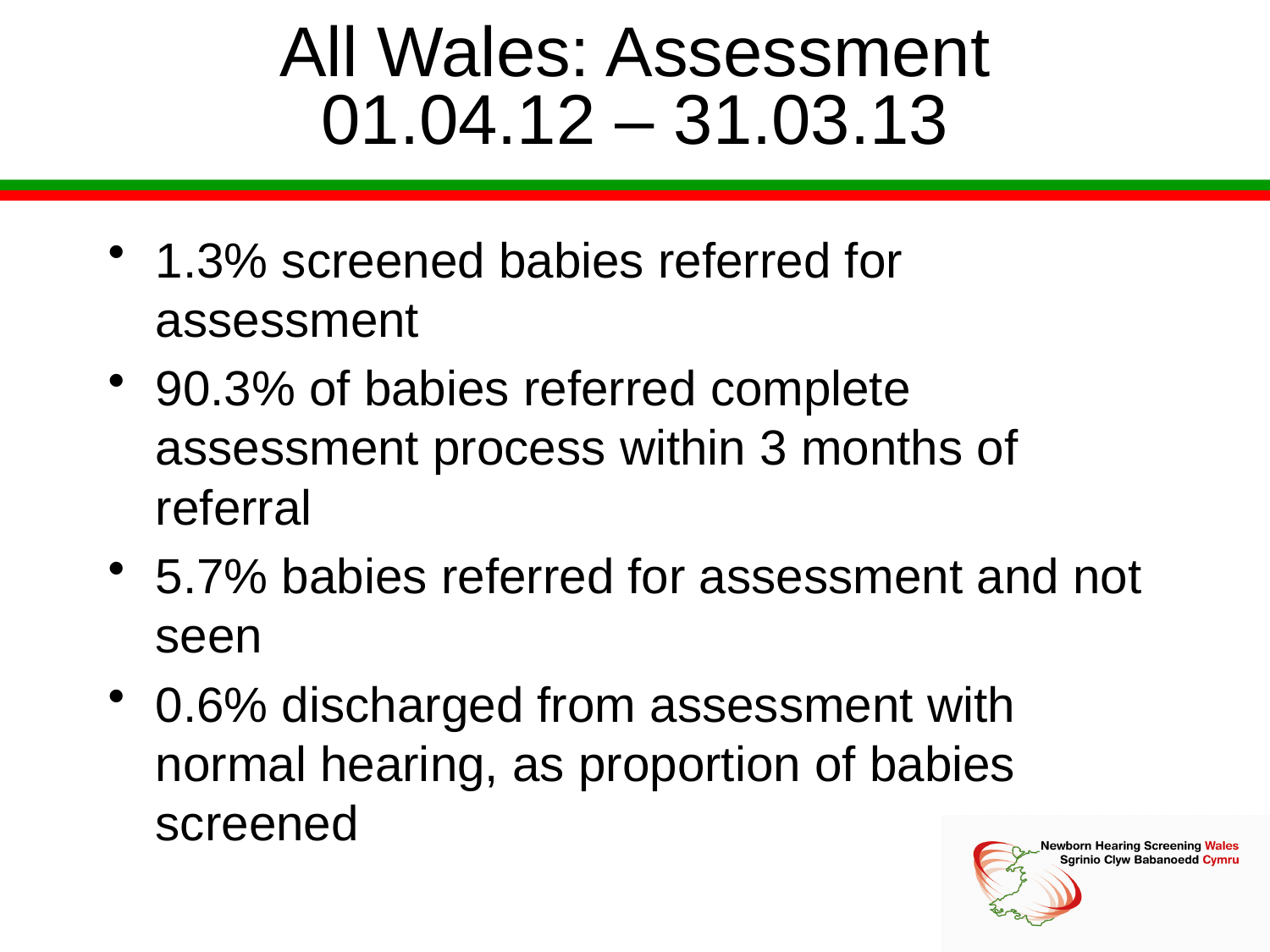

# All Wales: Assessment 01.04.12 – 31.03.13
1.3% screened babies referred for assessment
90.3% of babies referred complete assessment process within 3 months of referral
5.7% babies referred for assessment and not seen
0.6% discharged from assessment with normal hearing, as proportion of babies screened